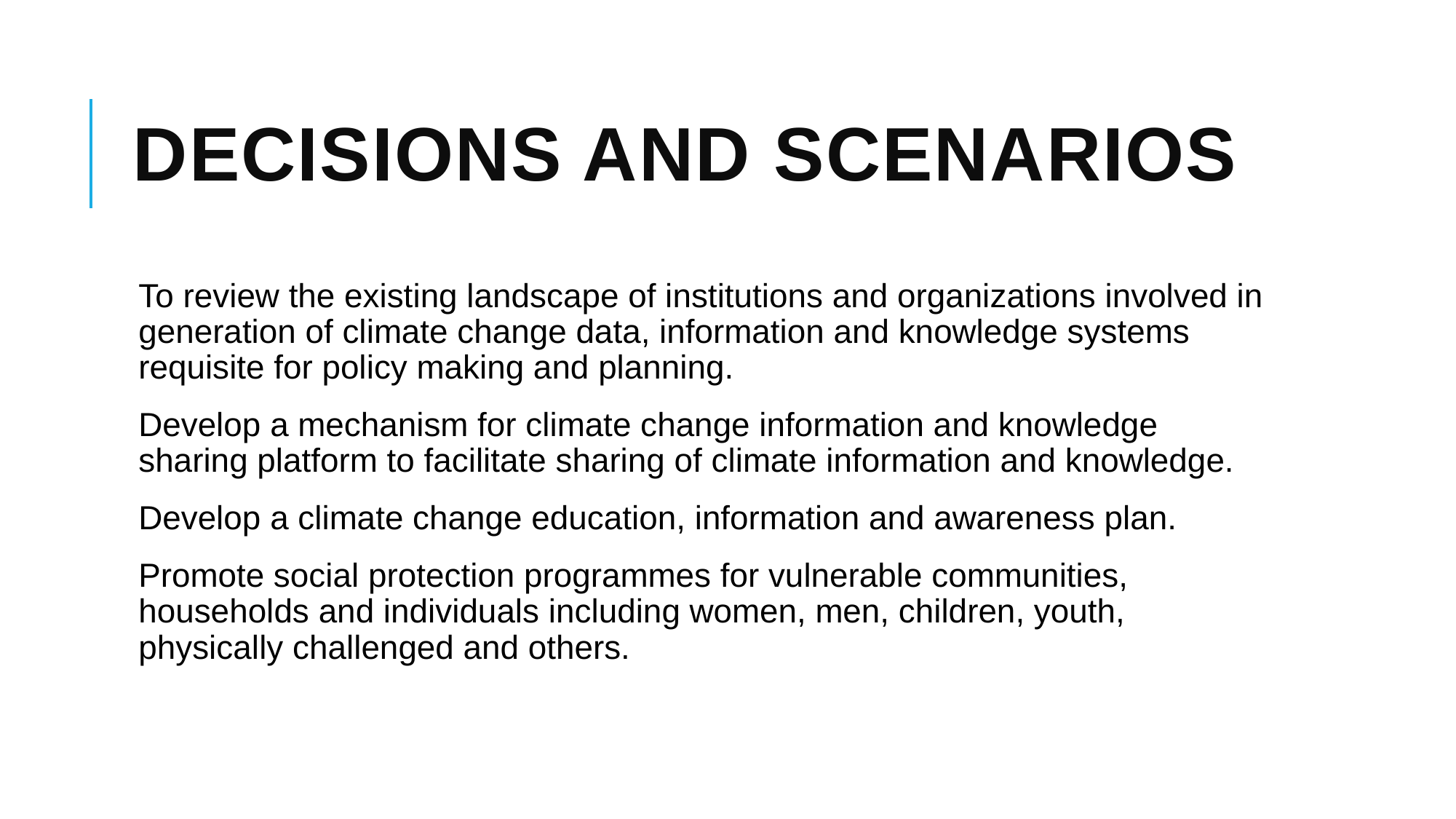

# Decisions and scenarios
To review the existing landscape of institutions and organizations involved in generation of climate change data, information and knowledge systems requisite for policy making and planning.
Develop a mechanism for climate change information and knowledge sharing platform to facilitate sharing of climate information and knowledge.
Develop a climate change education, information and awareness plan.
Promote social protection programmes for vulnerable communities, households and individuals including women, men, children, youth, physically challenged and others.